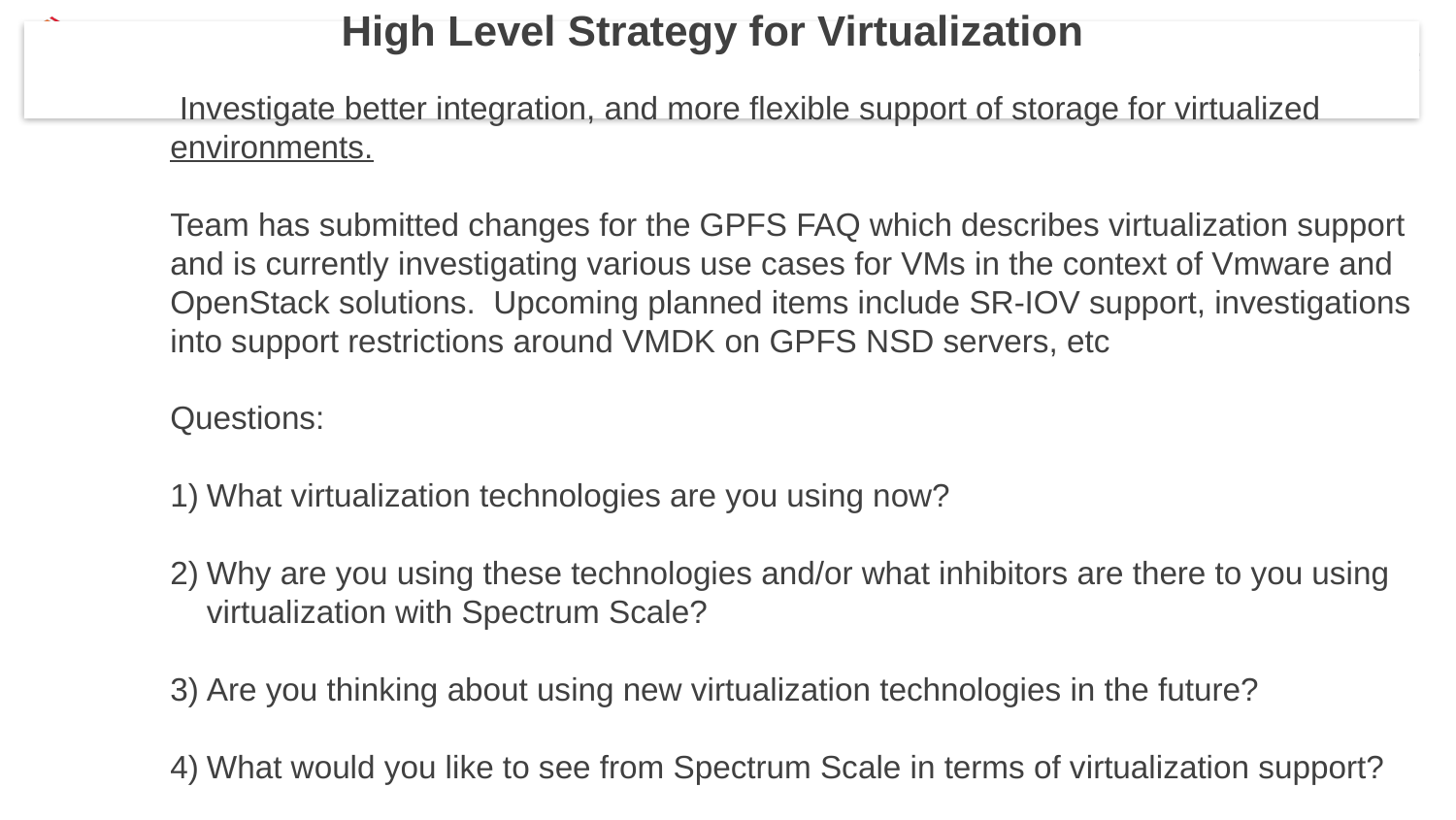

High Level Strategy for Virtualization
 Investigate better integration, and more flexible support of storage for virtualized environments.

Team has submitted changes for the GPFS FAQ which describes virtualization support and is currently investigating various use cases for VMs in the context of Vmware and OpenStack solutions.  Upcoming planned items include SR-IOV support, investigations into support restrictions around VMDK on GPFS NSD servers, etc
Questions:

What virtualization technologies are you using now?

Why are you using these technologies and/or what inhibitors are there to you using virtualization with Spectrum Scale?

Are you thinking about using new virtualization technologies in the future?

What would you like to see from Spectrum Scale in terms of virtualization support?